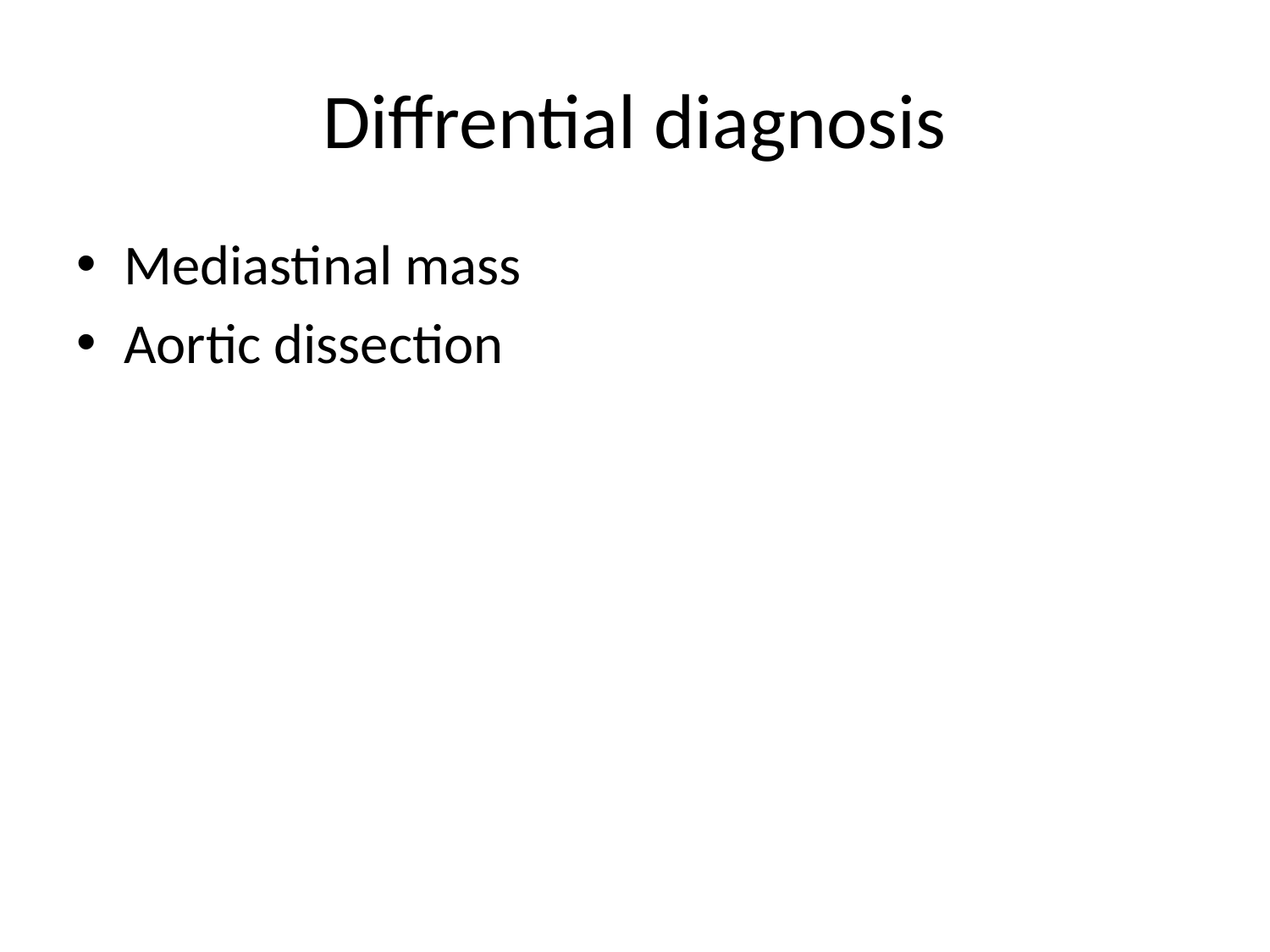

# Diffrential diagnosis
Mediastinal mass
Aortic dissection